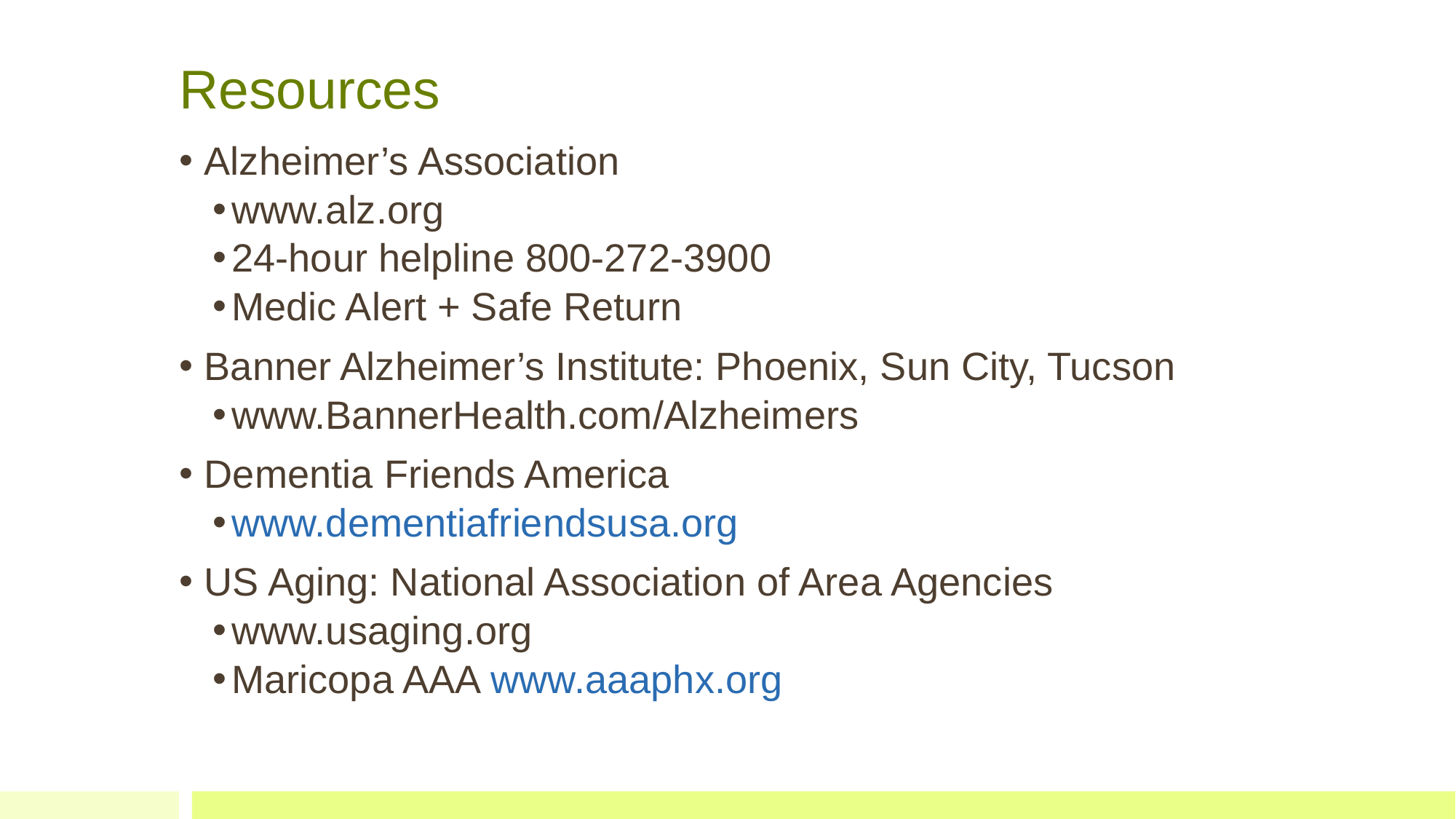

# Resources
Alzheimer’s Association
www.alz.org
24-hour helpline 800-272-3900
Medic Alert + Safe Return
Banner Alzheimer’s Institute: Phoenix, Sun City, Tucson
www.BannerHealth.com/Alzheimers
Dementia Friends America
www.dementiafriendsusa.org
US Aging: National Association of Area Agencies
www.usaging.org
Maricopa AAA www.aaaphx.org